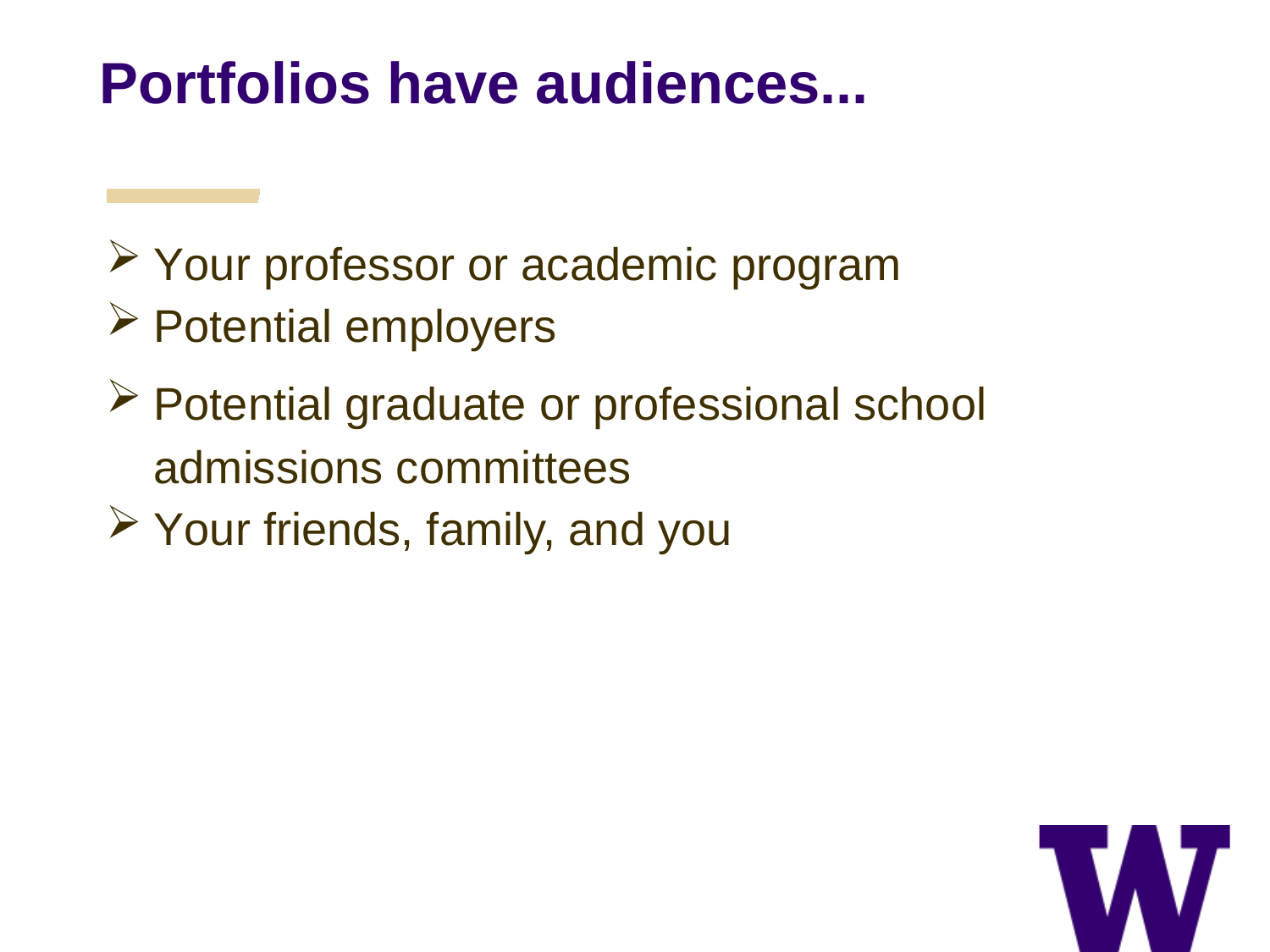

Portfolios have audiences...
Your professor or academic program
Potential employers
Potential graduate or professional school admissions committees
Your friends, family, and you